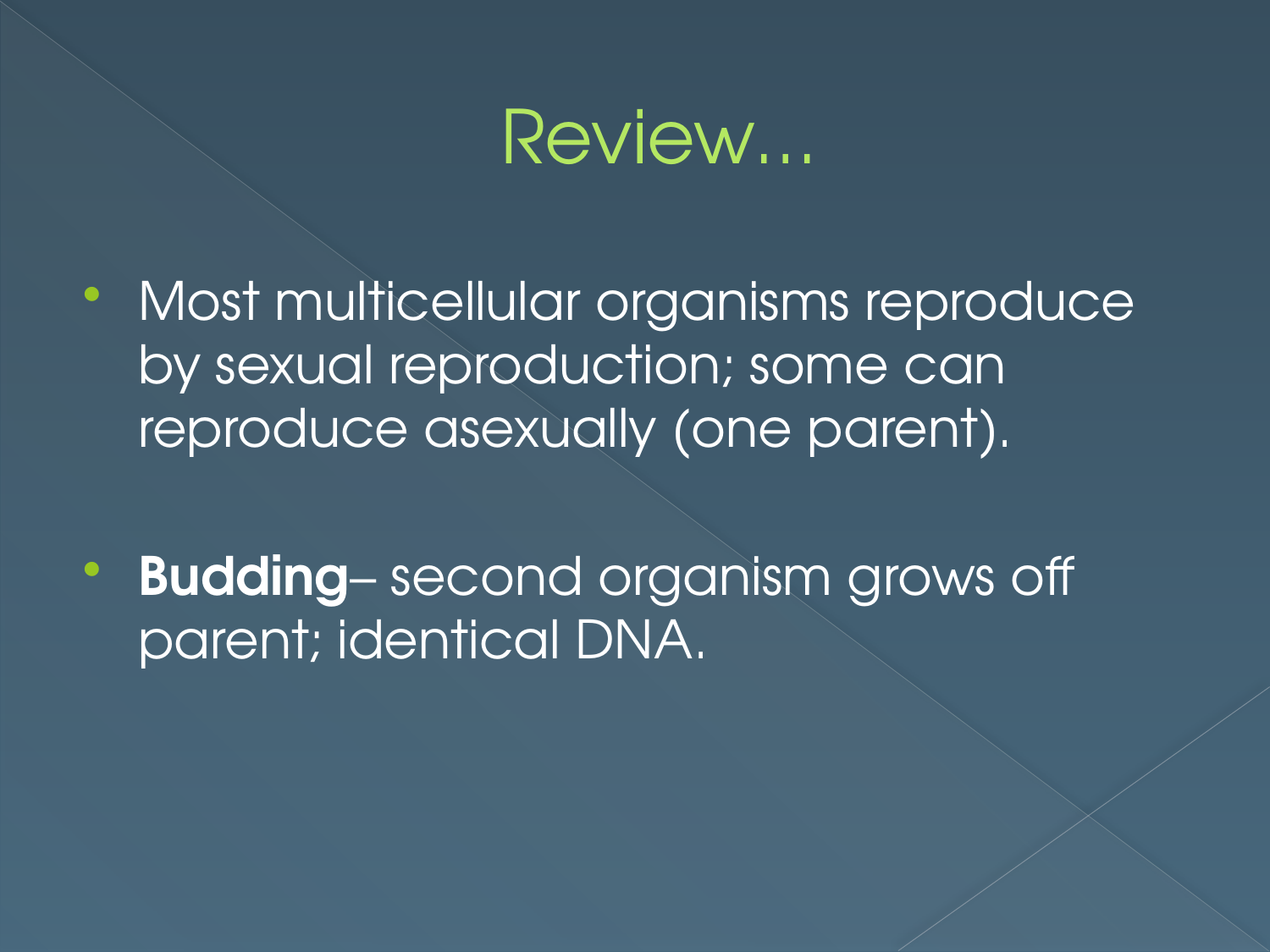

# Review…
Most multicellular organisms reproduce by sexual reproduction; some can reproduce asexually (one parent).

Budding– second organism grows off parent; identical DNA.